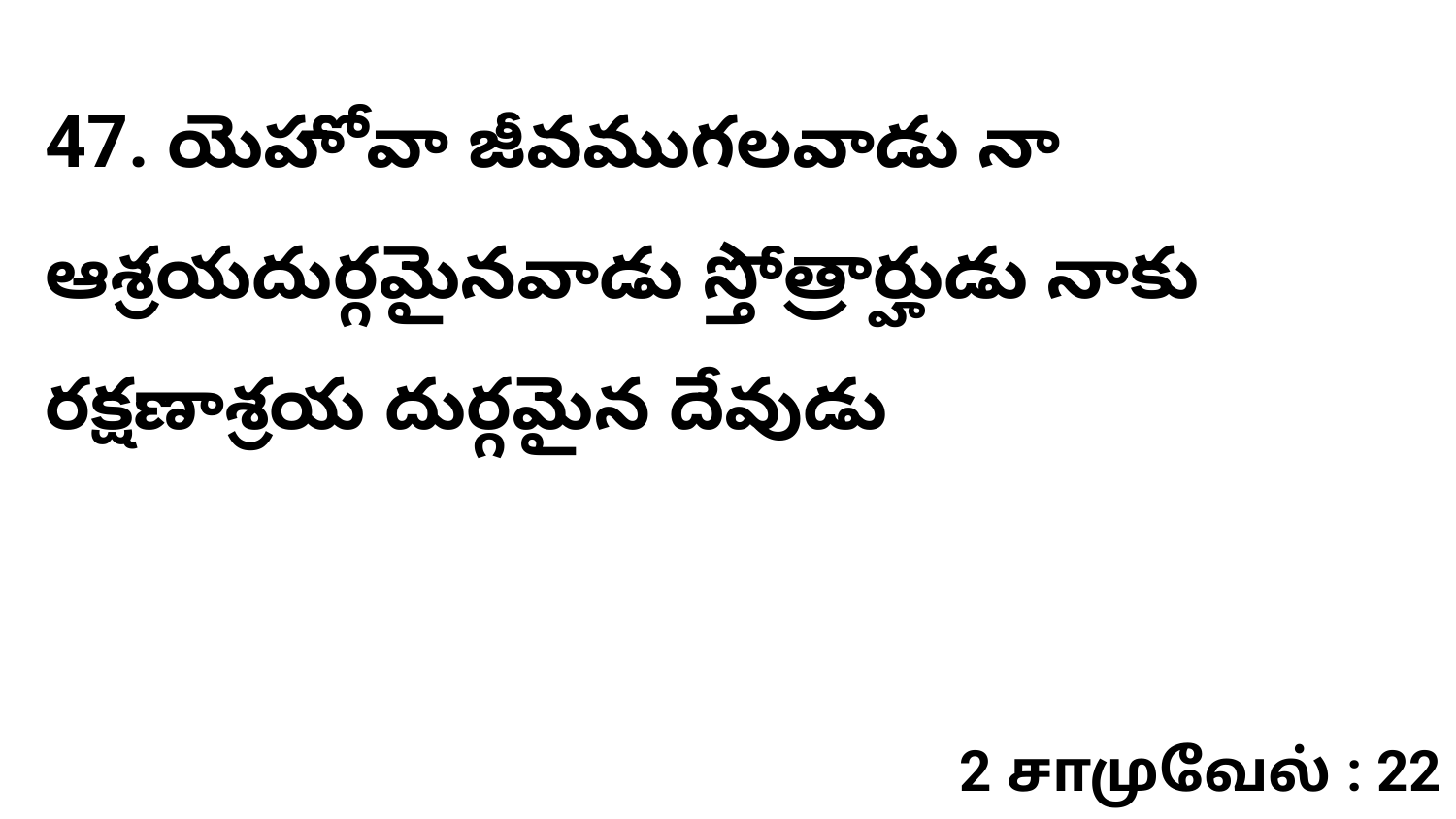

47. యెహోవా జీవముగలవాడు నా ఆశ్రయదుర్గమైనవాడు స్తోత్రార్హుడు నాకు రక్షణాశ్రయ దుర్గమైన దేవుడు
2 சாமுவேல் : 22